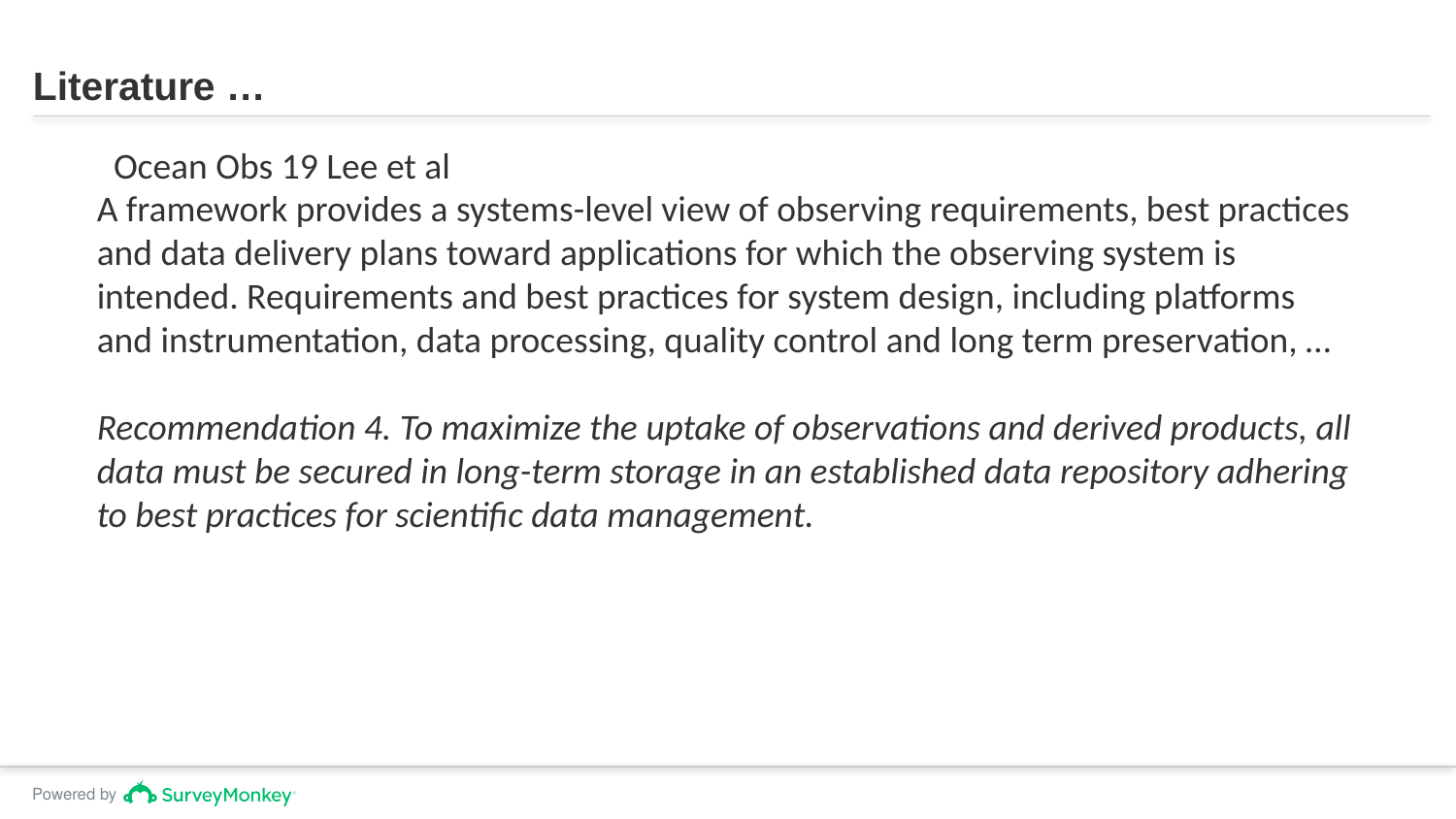

# Literature …
Ocean Obs 19 Lee et al
A framework provides a systems-level view of observing requirements, best practices and data delivery plans toward applications for which the observing system is intended. Requirements and best practices for system design, including platforms and instrumentation, data processing, quality control and long term preservation, …

Recommendation 4. To maximize the uptake of observations and derived products, all data must be secured in long-term storage in an established data repository adhering to best practices for scientific data management.